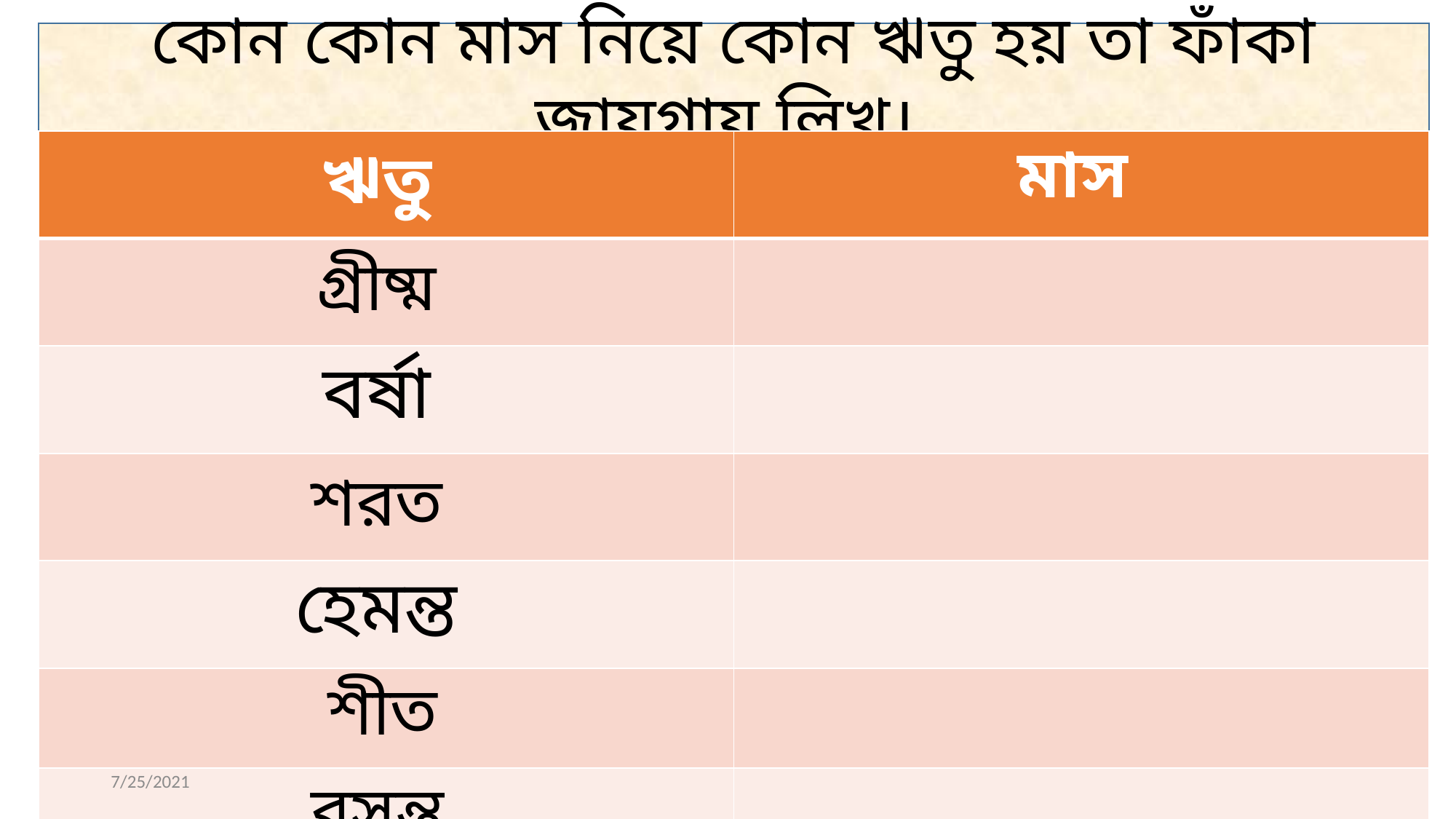

কোন কোন মাস নিয়ে কোন ঋতু হয় তা ফাঁকা জায়গায় লিখ।
| ঋতু | মাস |
| --- | --- |
| গ্রীষ্ম |  |
| বর্ষা |  |
| শরত |  |
| হেমন্ত |  |
| শীত |  |
| বসন্ত |  |
7/25/2021
মোঃ আবুল কাশেম সহকারী শিক্ষক লাকেশ্বর দাখিল মাদ্রাসা ছাতক সুনামগঞ্জ ২৪/০৭/২০২১ইং